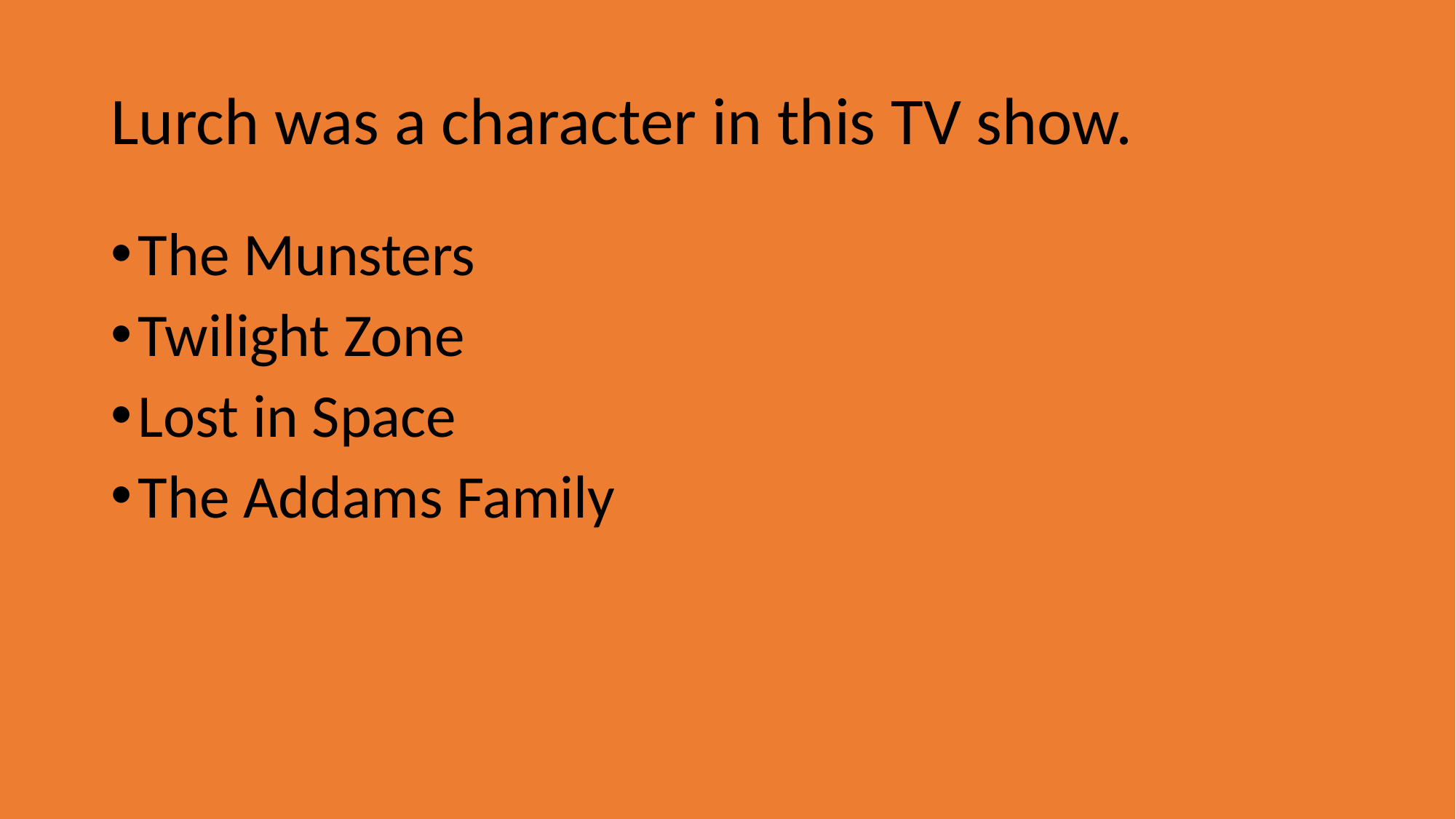

# Lurch was a character in this TV show.
The Munsters
Twilight Zone
Lost in Space
The Addams Family